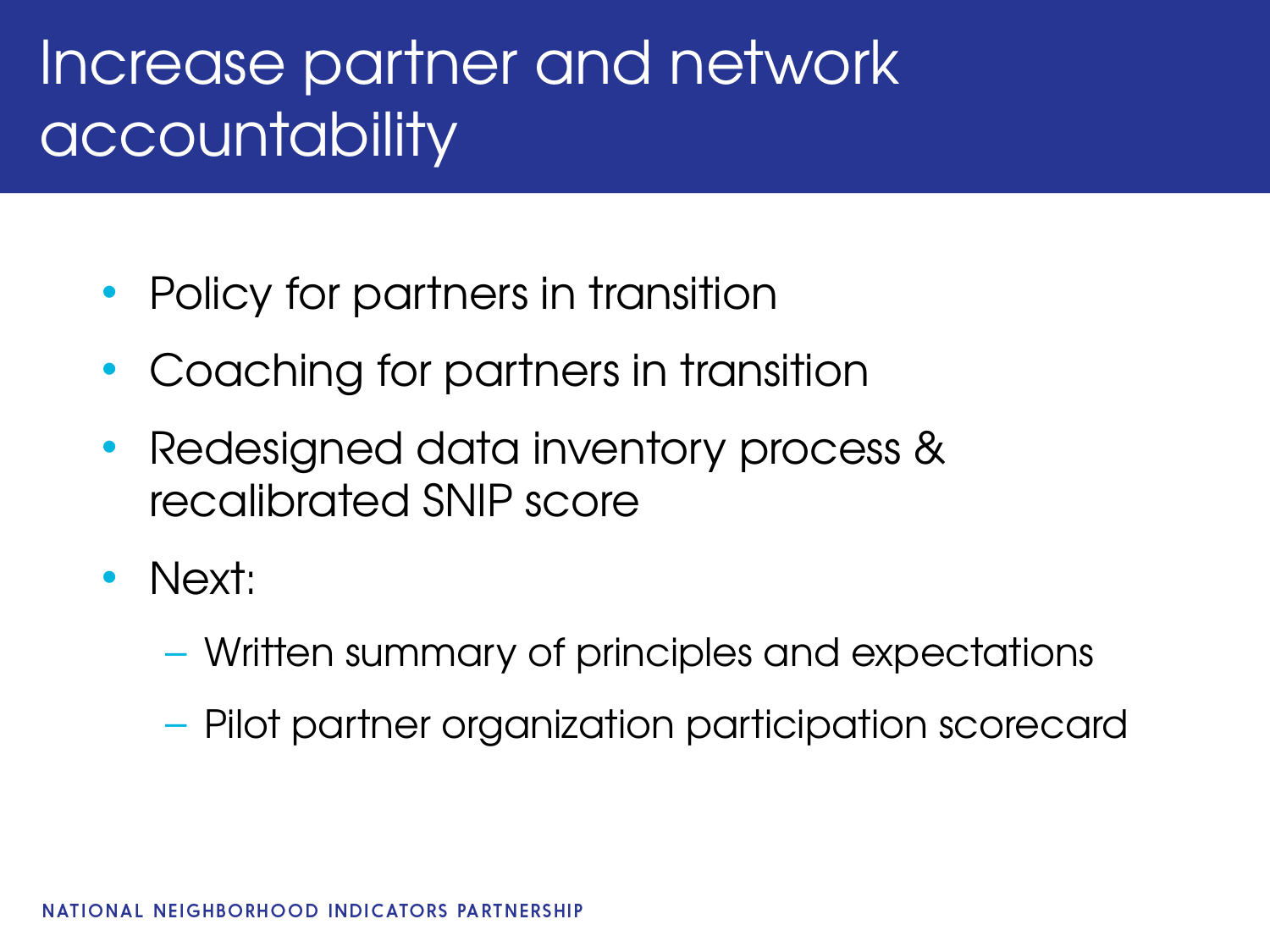

# Increase partner and network accountability
Policy for partners in transition
Coaching for partners in transition
Redesigned data inventory process & recalibrated SNIP score
Next:
Written summary of principles and expectations
Pilot partner organization participation scorecard